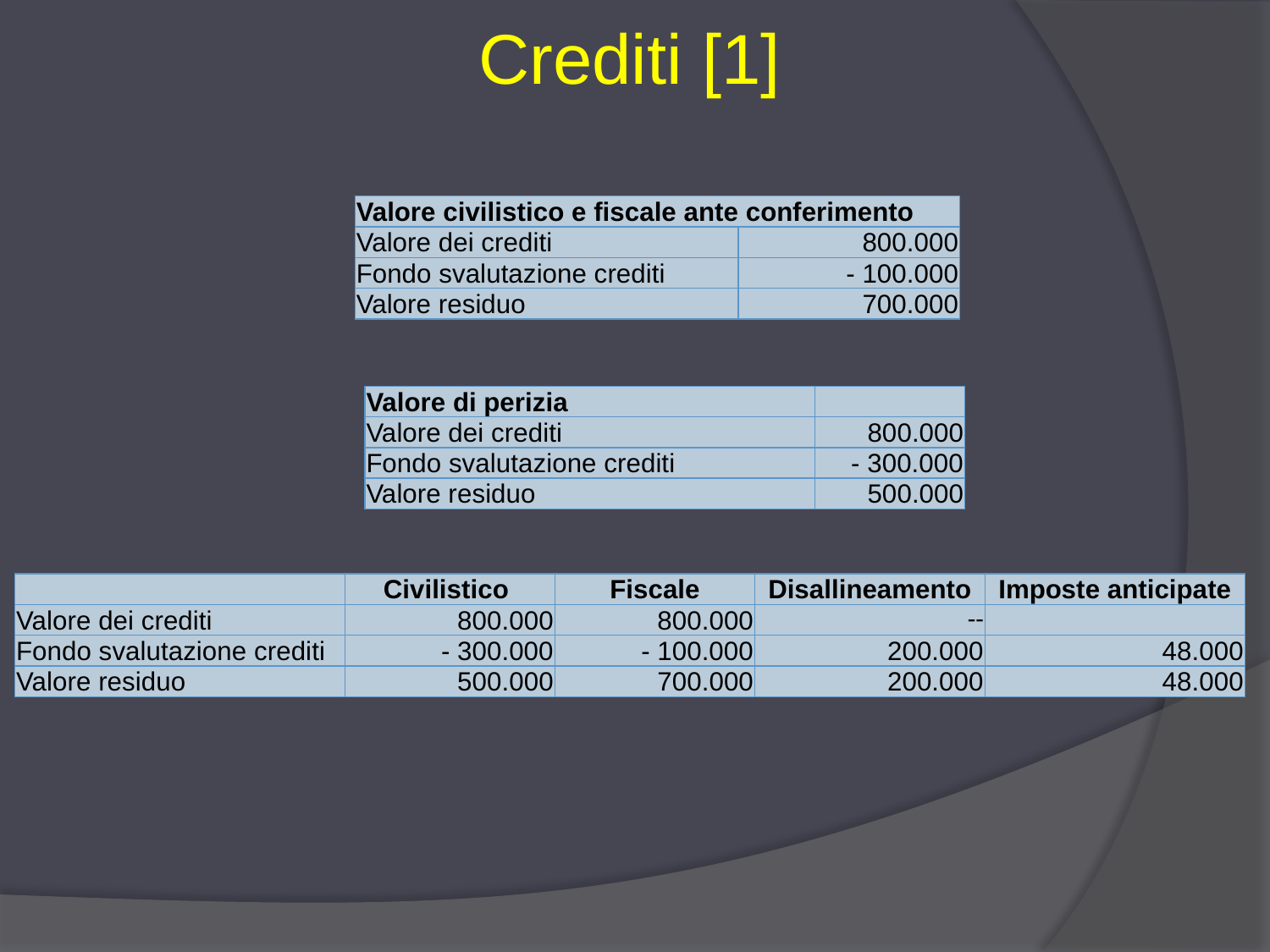

# Crediti [1]
| Valore civilistico e fiscale ante conferimento |  |
| --- | --- |
| Valore dei crediti | 800.000 |
| Fondo svalutazione crediti | - 100.000 |
| Valore residuo | 700.000 |
| Valore di perizia |  |
| --- | --- |
| Valore dei crediti | 800.000 |
| Fondo svalutazione crediti | - 300.000 |
| Valore residuo | 500.000 |
|  | Civilistico | Fiscale | Disallineamento | Imposte anticipate |
| --- | --- | --- | --- | --- |
| Valore dei crediti | 800.000 | 800.000 | -- |  |
| Fondo svalutazione crediti | - 300.000 | - 100.000 | 200.000 | 48.000 |
| Valore residuo | 500.000 | 700.000 | 200.000 | 48.000 |